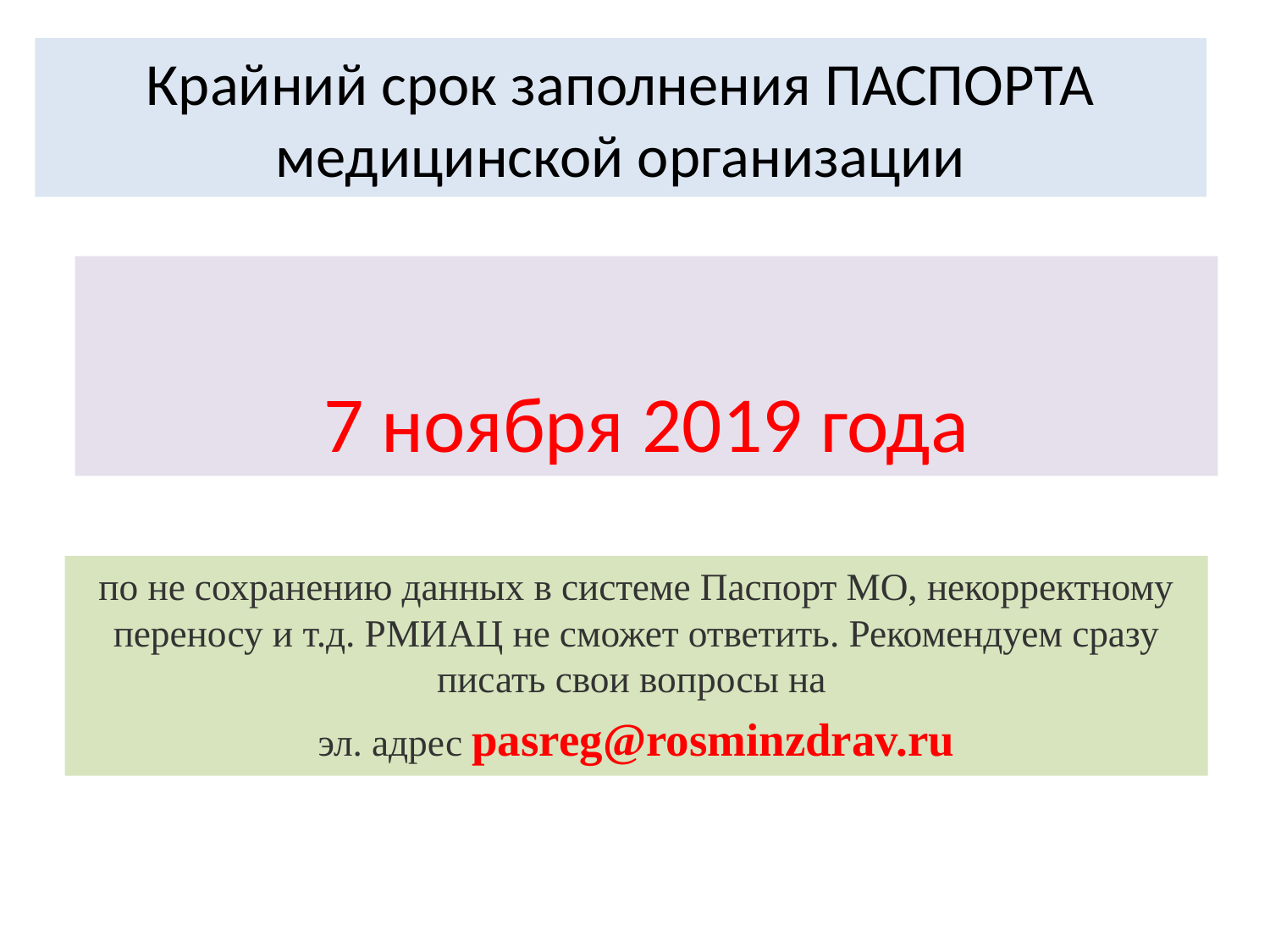

# Крайний срок заполнения ПАСПОРТА медицинской организации

7 ноября 2019 года

по не сохранению данных в системе Паспорт МО, некорректному переносу и т.д. РМИАЦ не сможет ответить. Рекомендуем сразу писать свои вопросы на
эл. адрес pasreg@rosminzdrav.ru